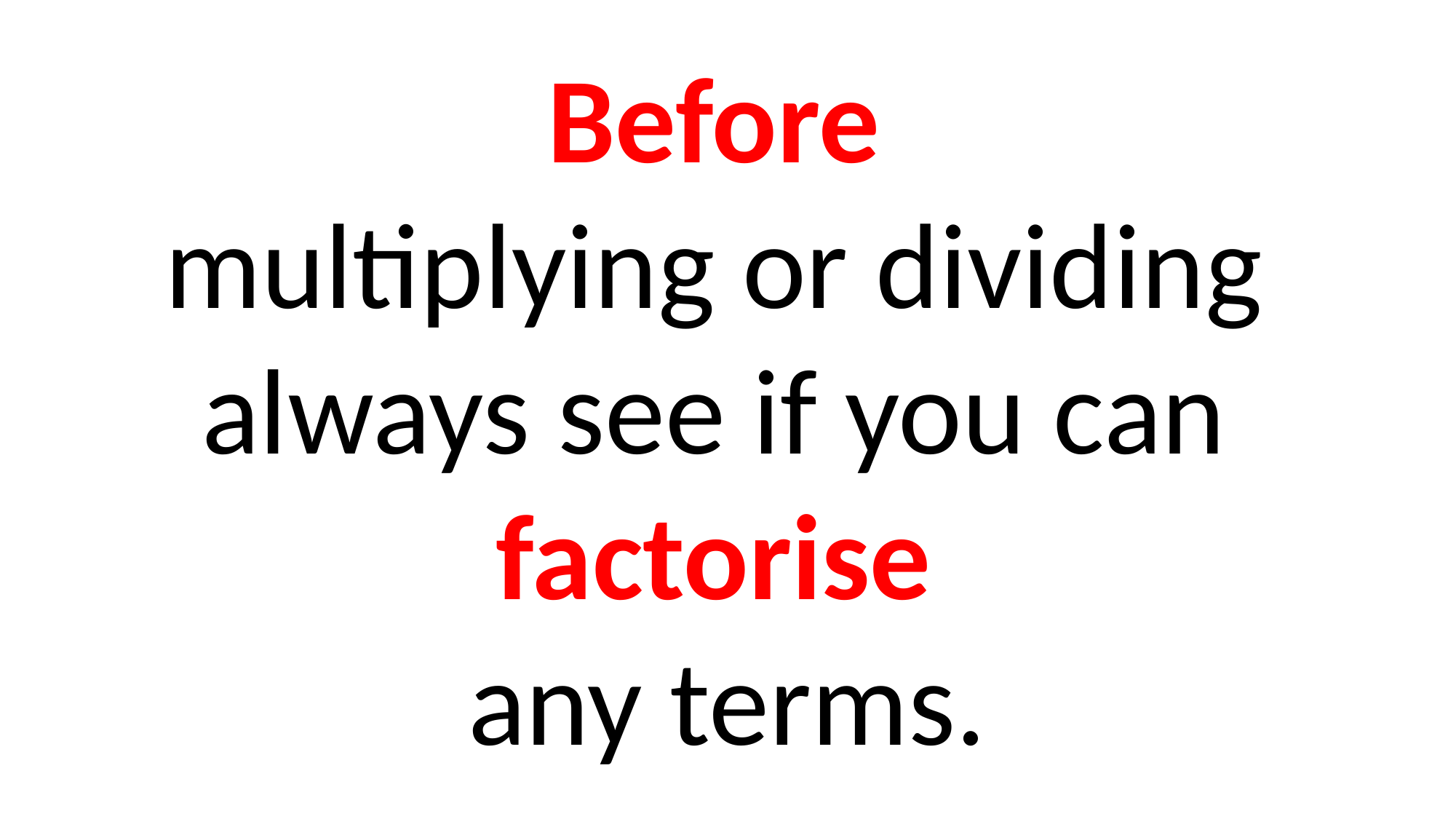

Before
multiplying or dividing
always see if you can
factorise
any terms.